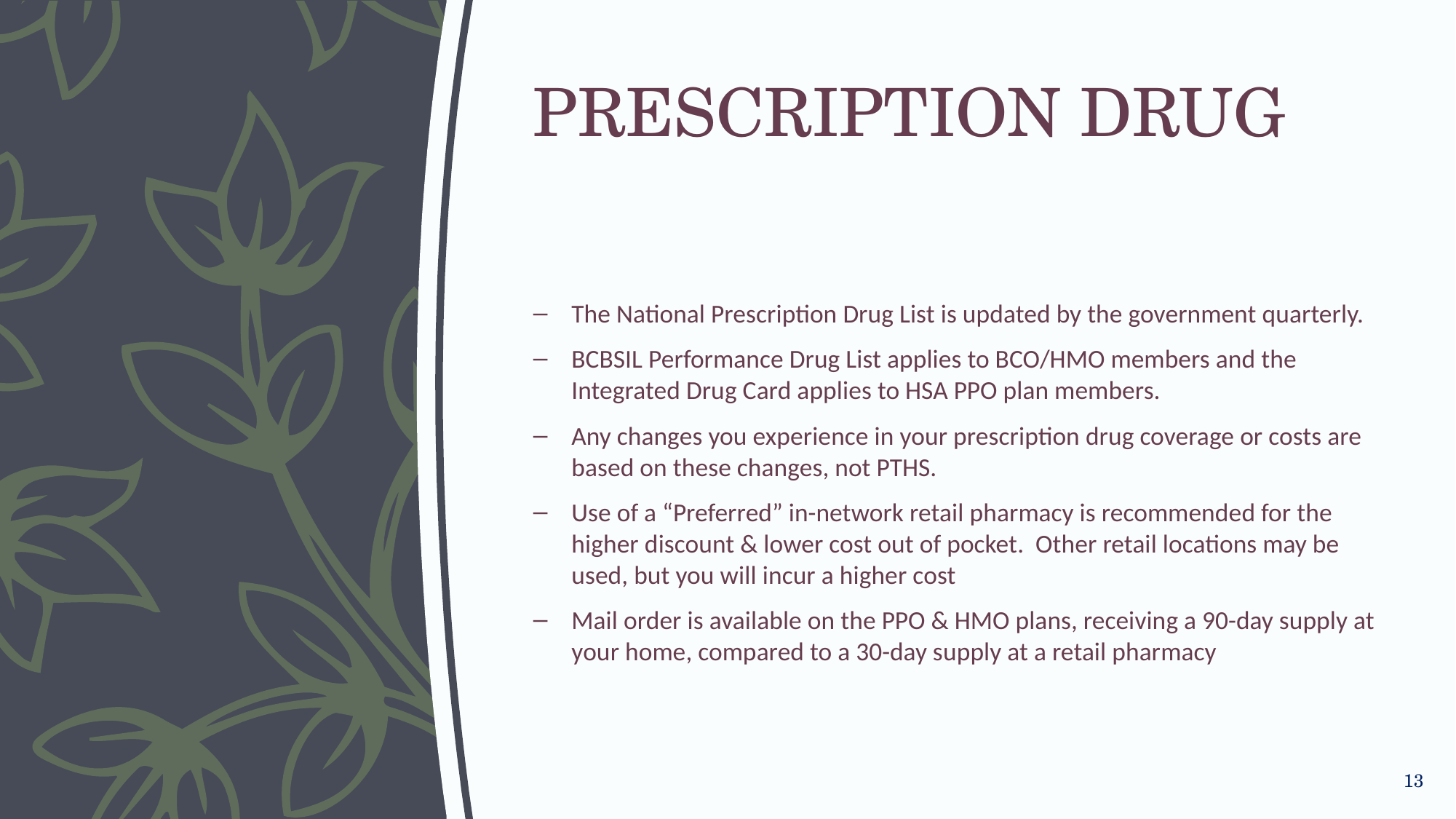

# PRESCRIPTION DRUG
The National Prescription Drug List is updated by the government quarterly.
BCBSIL Performance Drug List applies to BCO/HMO members and the Integrated Drug Card applies to HSA PPO plan members.
Any changes you experience in your prescription drug coverage or costs are based on these changes, not PTHS.
Use of a “Preferred” in-network retail pharmacy is recommended for the higher discount & lower cost out of pocket.  Other retail locations may be used, but you will incur a higher cost
Mail order is available on the PPO & HMO plans, receiving a 90-day supply at your home, compared to a 30-day supply at a retail pharmacy
13